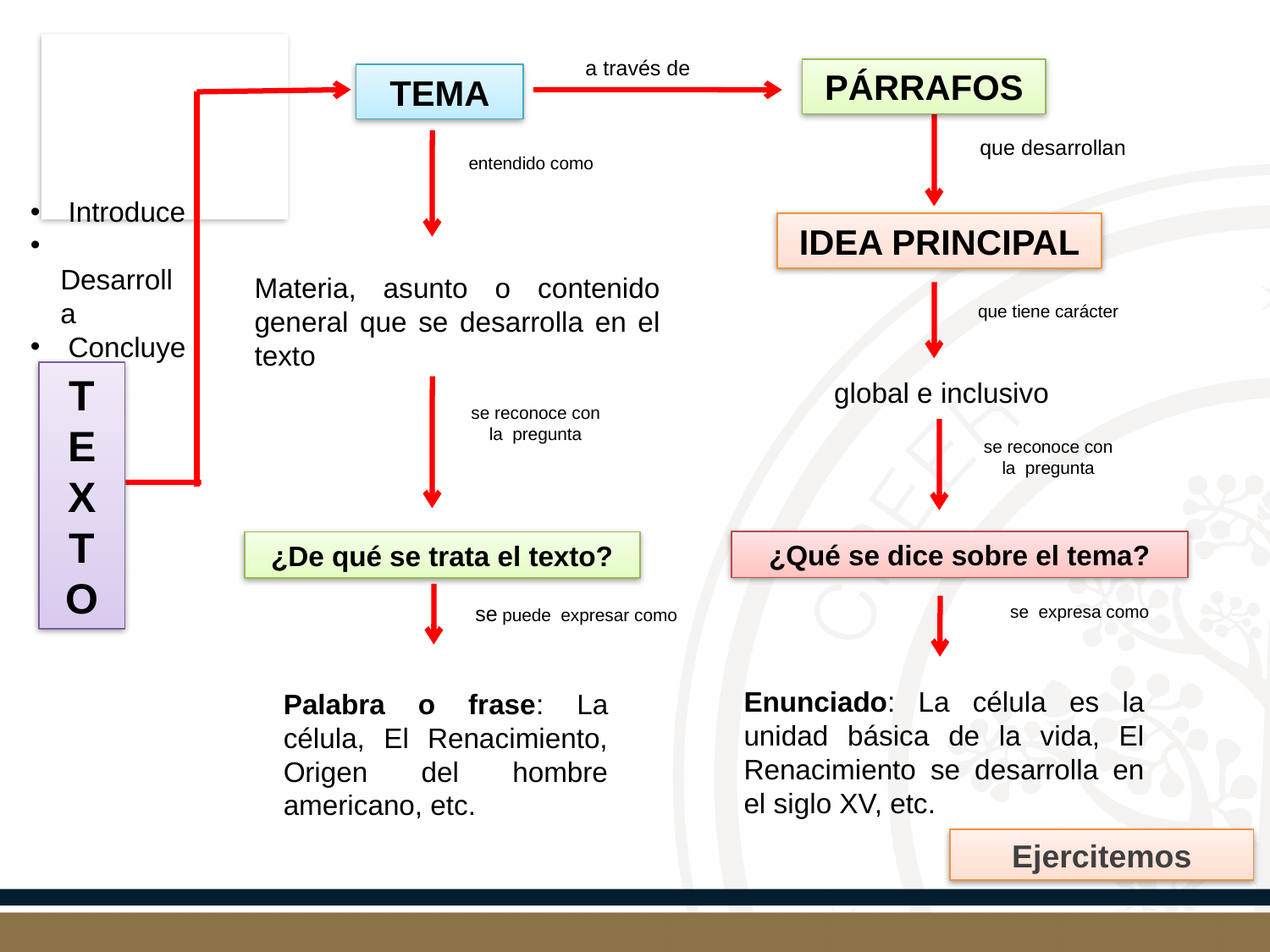

a través de
PÁRRAFOS
TEMA
que desarrollan
entendido como
 Introduce
 Desarrolla
 Concluye
IDEA PRINCIPAL
Materia, asunto o contenido general que se desarrolla en el texto
que tiene carácter
T
E
X
T
O
global e inclusivo
se reconoce con la  pregunta
se reconoce con la  pregunta
¿Qué se dice sobre el tema?
¿De qué se trata el texto?
se puede  expresar como
se  expresa como
Enunciado: La célula es la unidad básica de la vida, El Renacimiento se desarrolla en el siglo XV, etc.
Palabra o frase: La célula, El Renacimiento, Origen del hombre americano, etc.
Ejercitemos